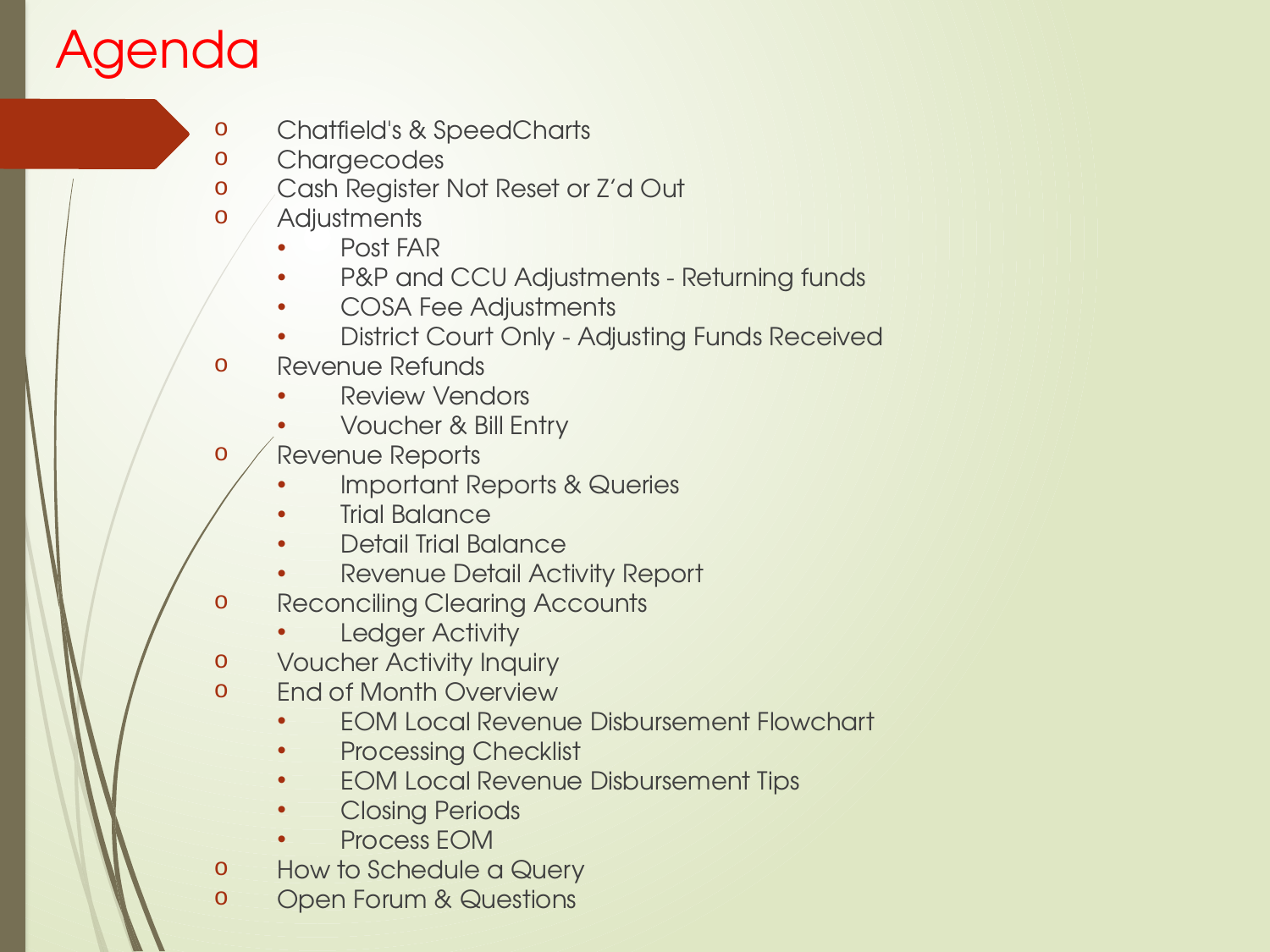

# Agenda

Chatfield's & SpeedCharts
Chargecodes
Cash Register Not Reset or Z’d Out
Adjustments
Post FAR
P&P and CCU Adjustments - Returning funds
COSA Fee Adjustments
District Court Only - Adjusting Funds Received
Revenue Refunds
Review Vendors
Voucher & Bill Entry
Revenue Reports
Important Reports & Queries
Trial Balance
Detail Trial Balance
Revenue Detail Activity Report
Reconciling Clearing Accounts
Ledger Activity
Voucher Activity Inquiry
End of Month Overview
EOM Local Revenue Disbursement Flowchart
Processing Checklist
EOM Local Revenue Disbursement Tips
Closing Periods
Process EOM
How to Schedule a Query
Open Forum & Questions